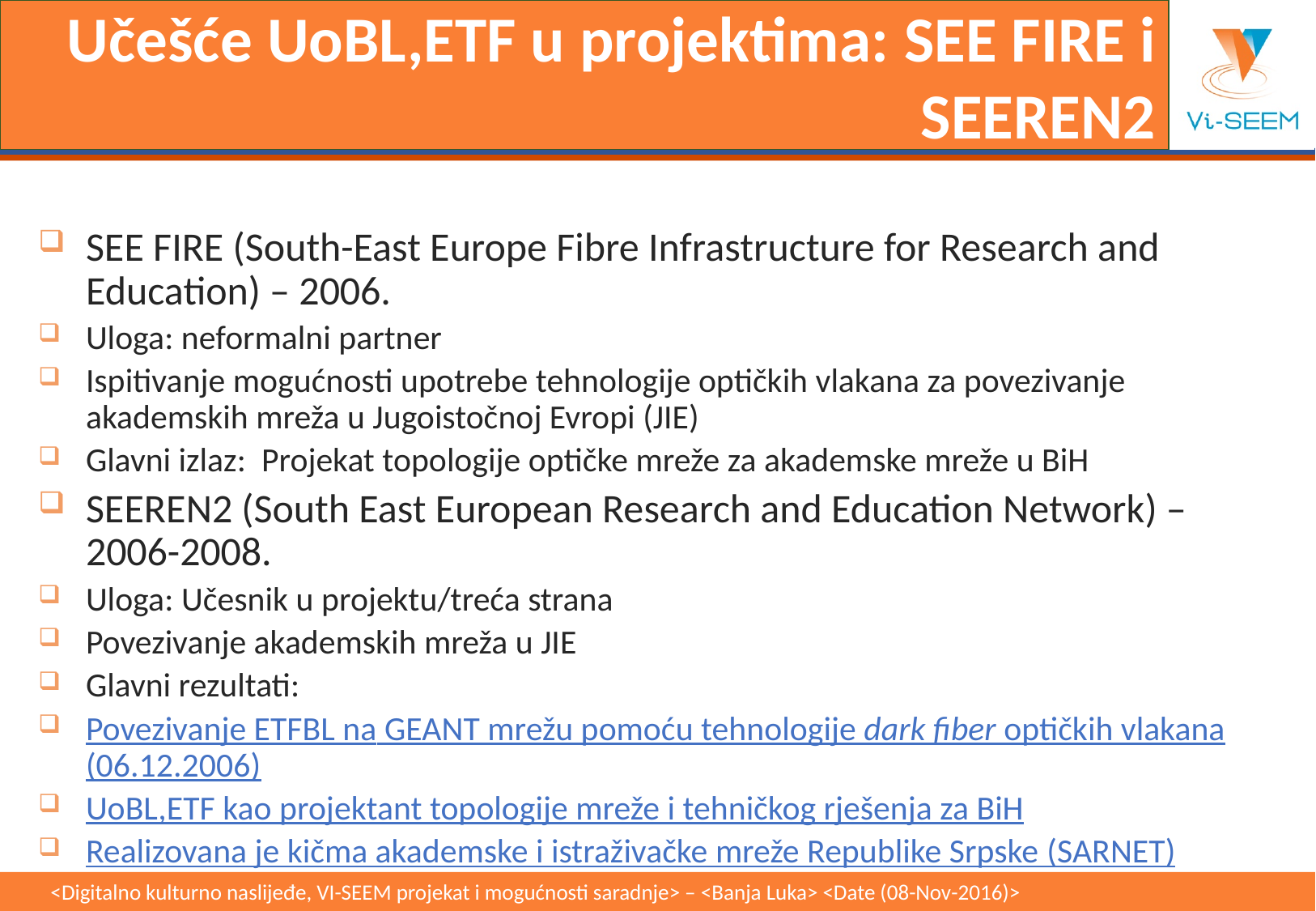

# Učešće UoBL,ETF u projektima: SEE FIRE i SEEREN2
SEE FIRE (South-East Europe Fibre Infrastructure for Research and Education) – 2006.
Uloga: neformalni partner
Ispitivanje mogućnosti upotrebe tehnologije optičkih vlakana za povezivanje akademskih mreža u Jugoistočnoj Evropi (JIE)
Glavni izlaz:  Projekat topologije optičke mreže za akademske mreže u BiH
SEEREN2 (South East European Research and Education Network) – 2006-2008.
Uloga: Učesnik u projektu/treća strana
Povezivanje akademskih mreža u JIE
Glavni rezultati:
Povezivanje ETFBL na GEANT mrežu pomoću tehnologije dark fiber optičkih vlakana (06.12.2006)
UoBL,ETF kao projektant topologije mreže i tehničkog rješenja za BiH
Realizovana je kičma akademske i istraživačke mreže Republike Srpske (SARNET)
<Digitalno kulturno naslijeđe, VI-SEEM projekat i mogućnosti saradnje> – <Banja Luka> <Date (08-Nov-2016)>					3